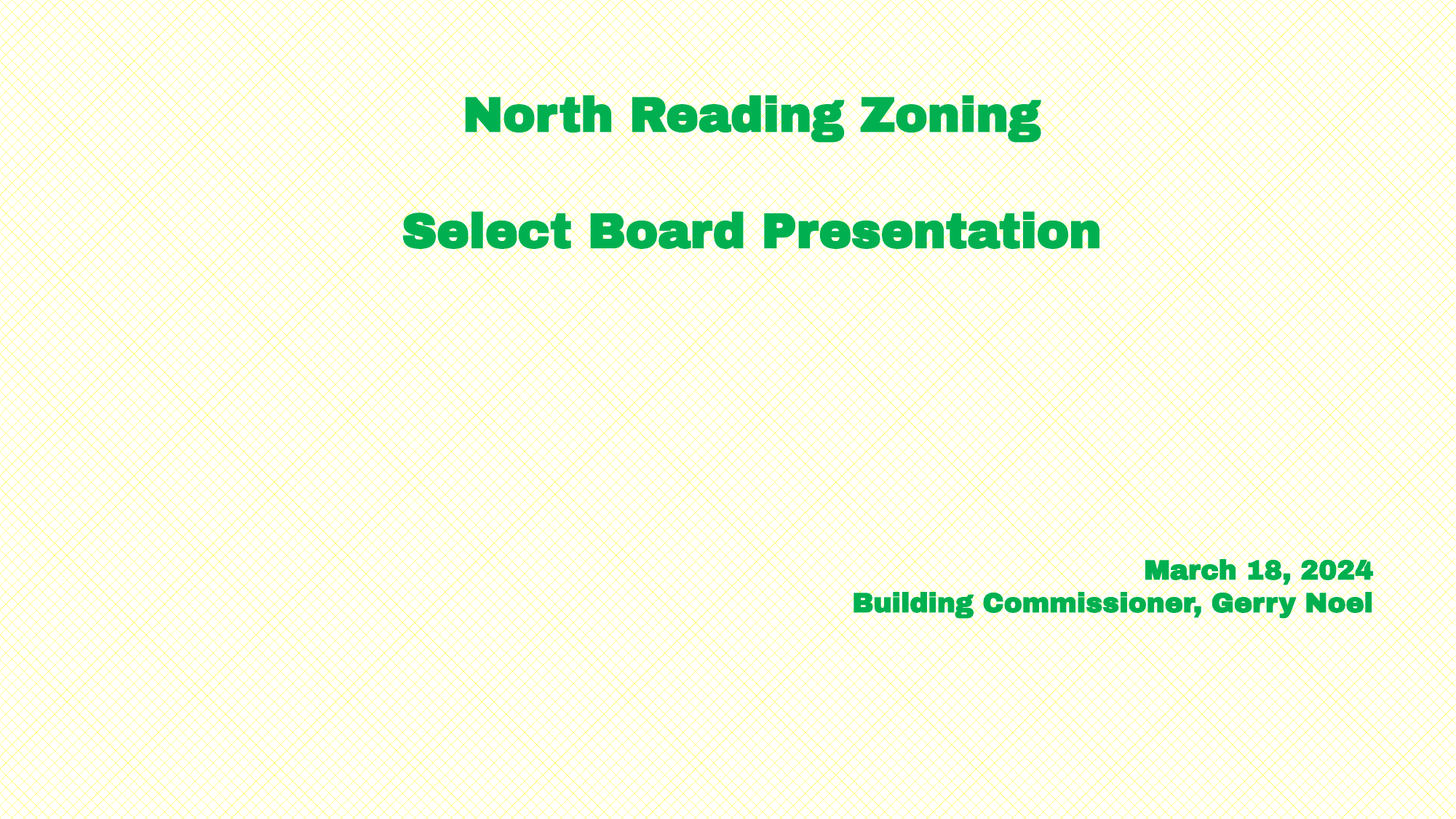

North Reading Zoning

Select Board Presentation

March 18, 2024
Building Commissioner, Gerry Noel